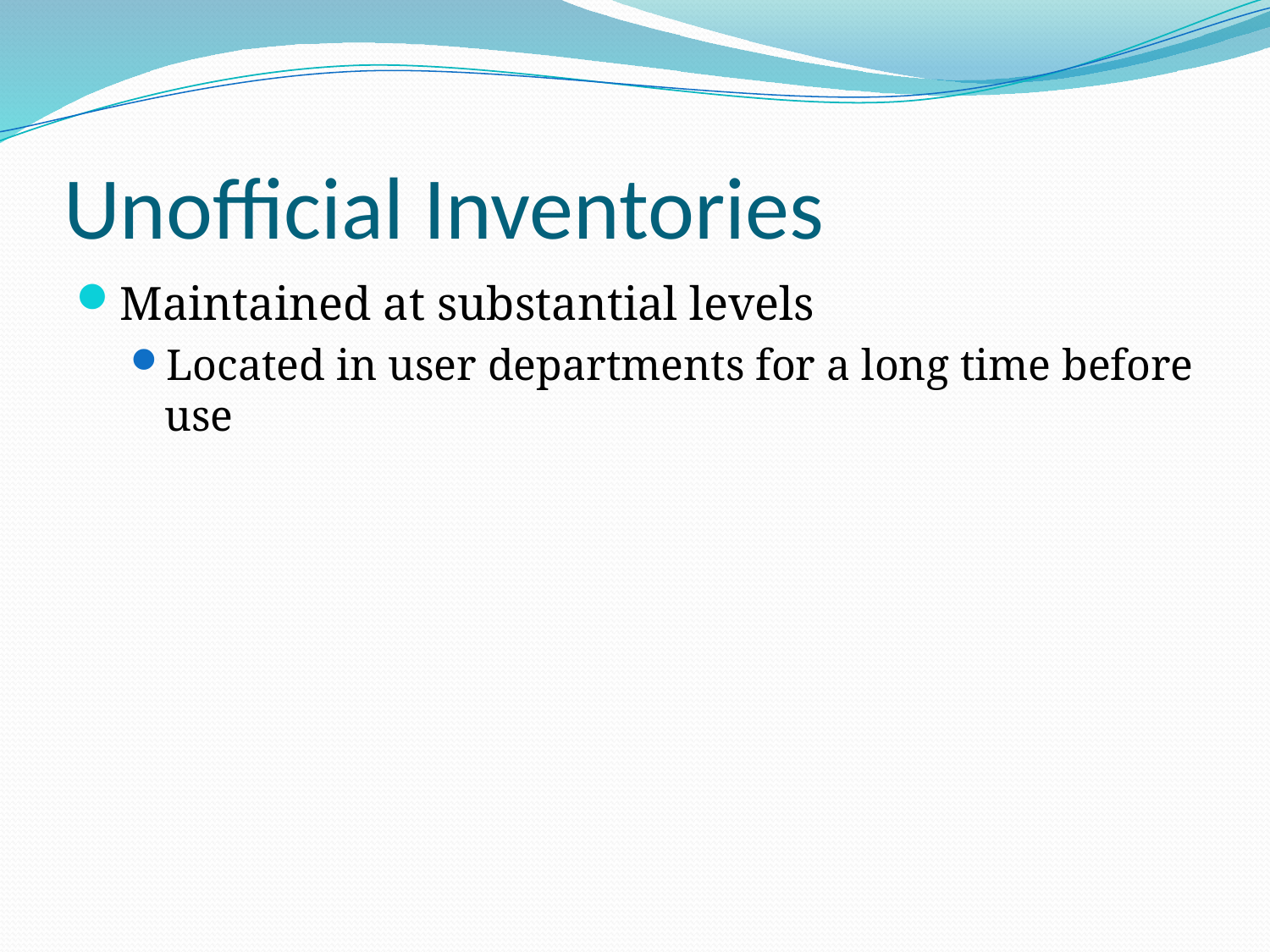

# Unofficial Inventories
Maintained at substantial levels
Located in user departments for a long time before use